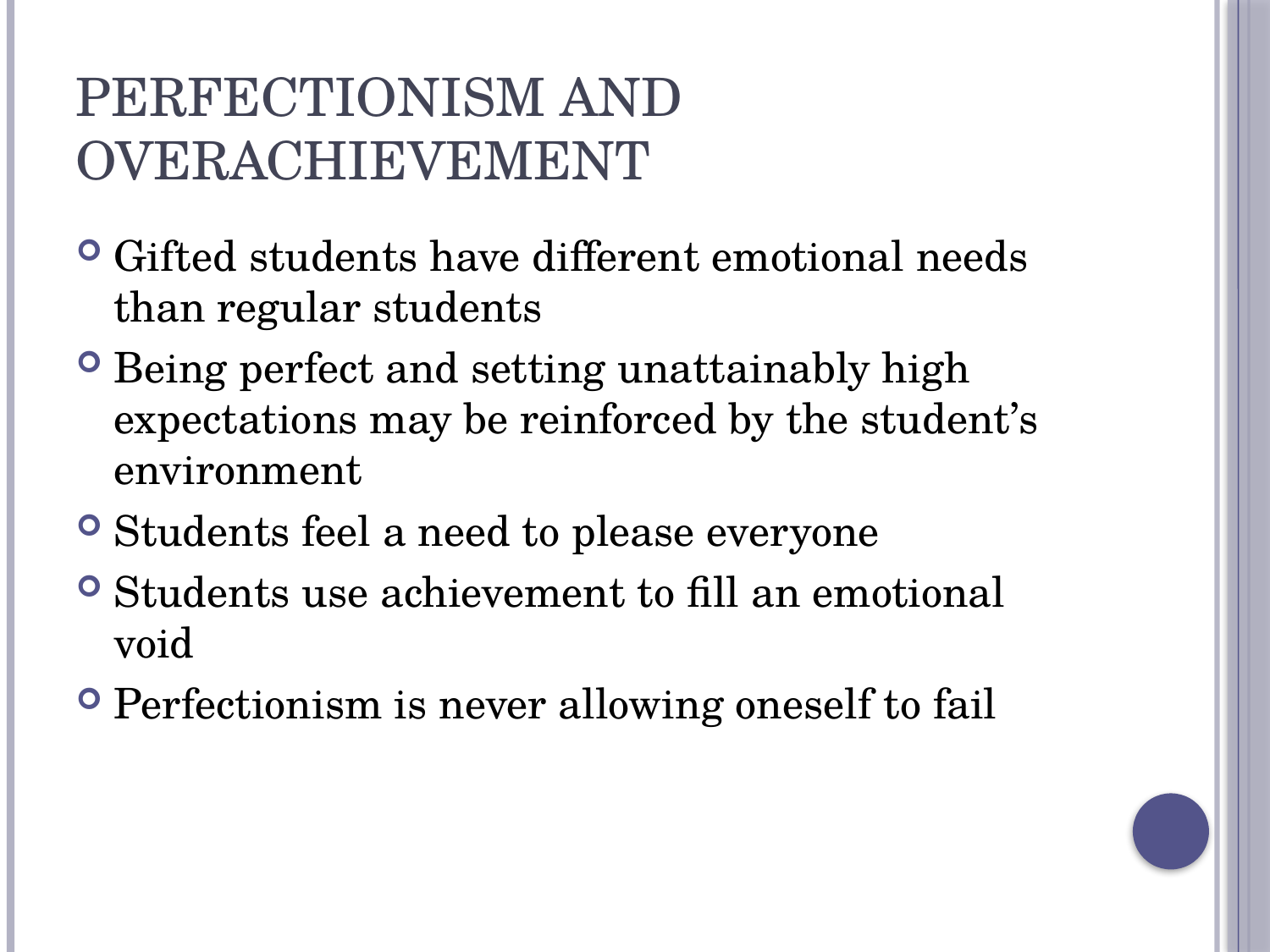

# Perfectionism and Overachievement
Gifted students have different emotional needs than regular students
Being perfect and setting unattainably high expectations may be reinforced by the student’s environment
Students feel a need to please everyone
Students use achievement to fill an emotional void
Perfectionism is never allowing oneself to fail